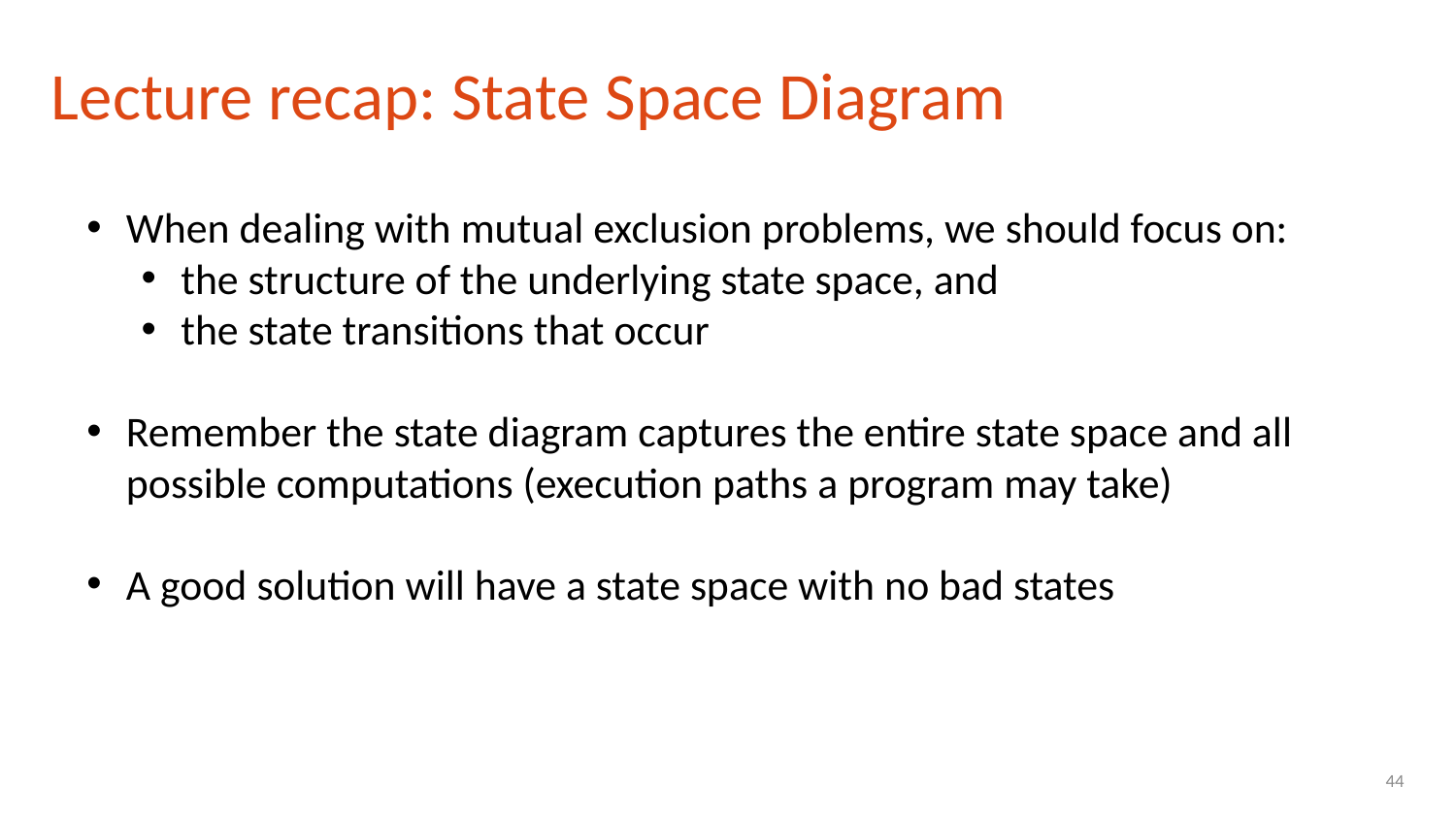

Lecture recap: State Space Diagram

When dealing with mutual exclusion problems, we should focus on:
the structure of the underlying state space, and
the state transitions that occur

Remember the state diagram captures the entire state space and all possible computations (execution paths a program may take)

A good solution will have a state space with no bad states
44